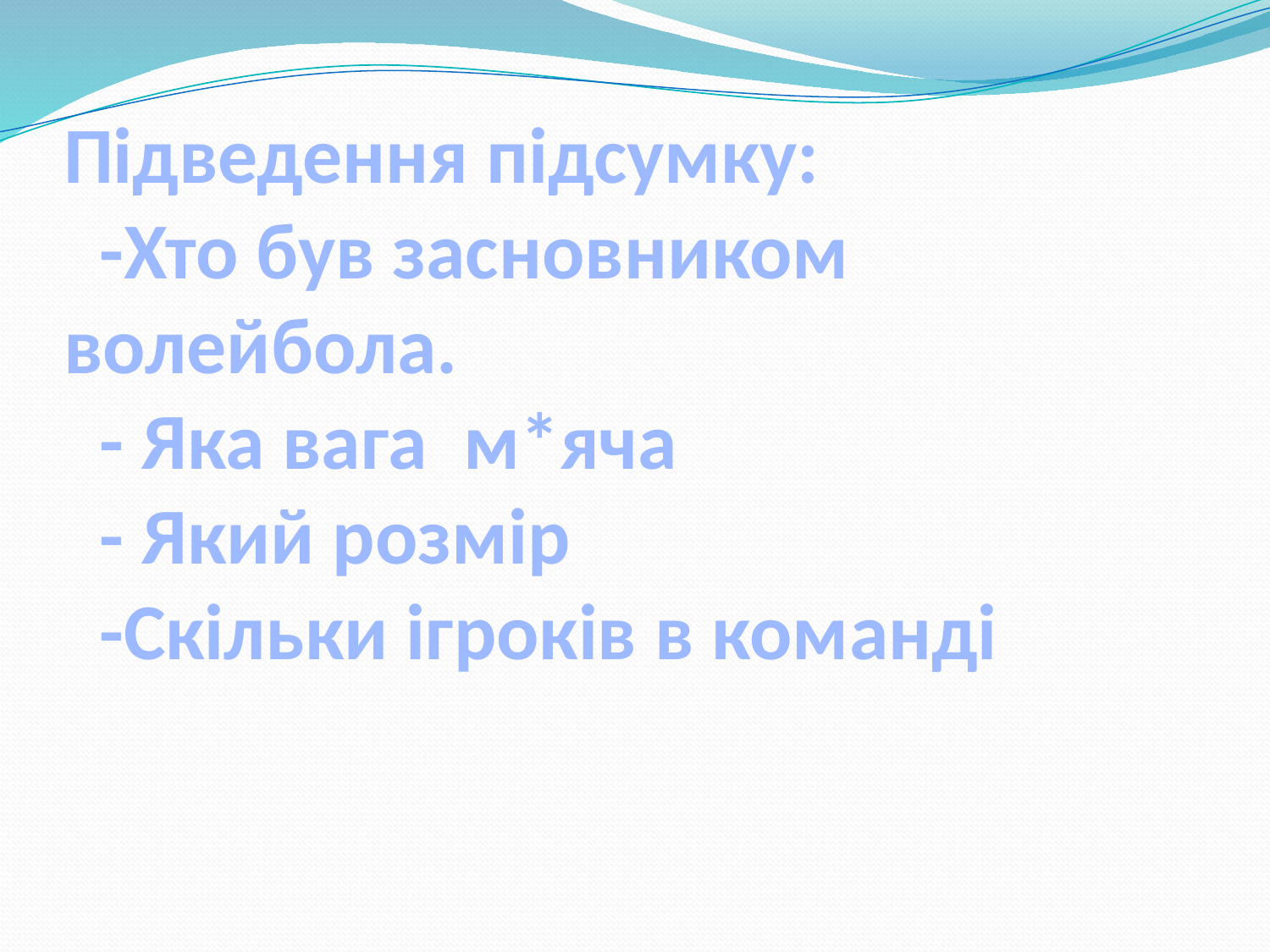

# Підведення підсумку: -Хто був засновником волейбола. - Яка вага  м*яча - Який розмір -Скільки ігроків в команді